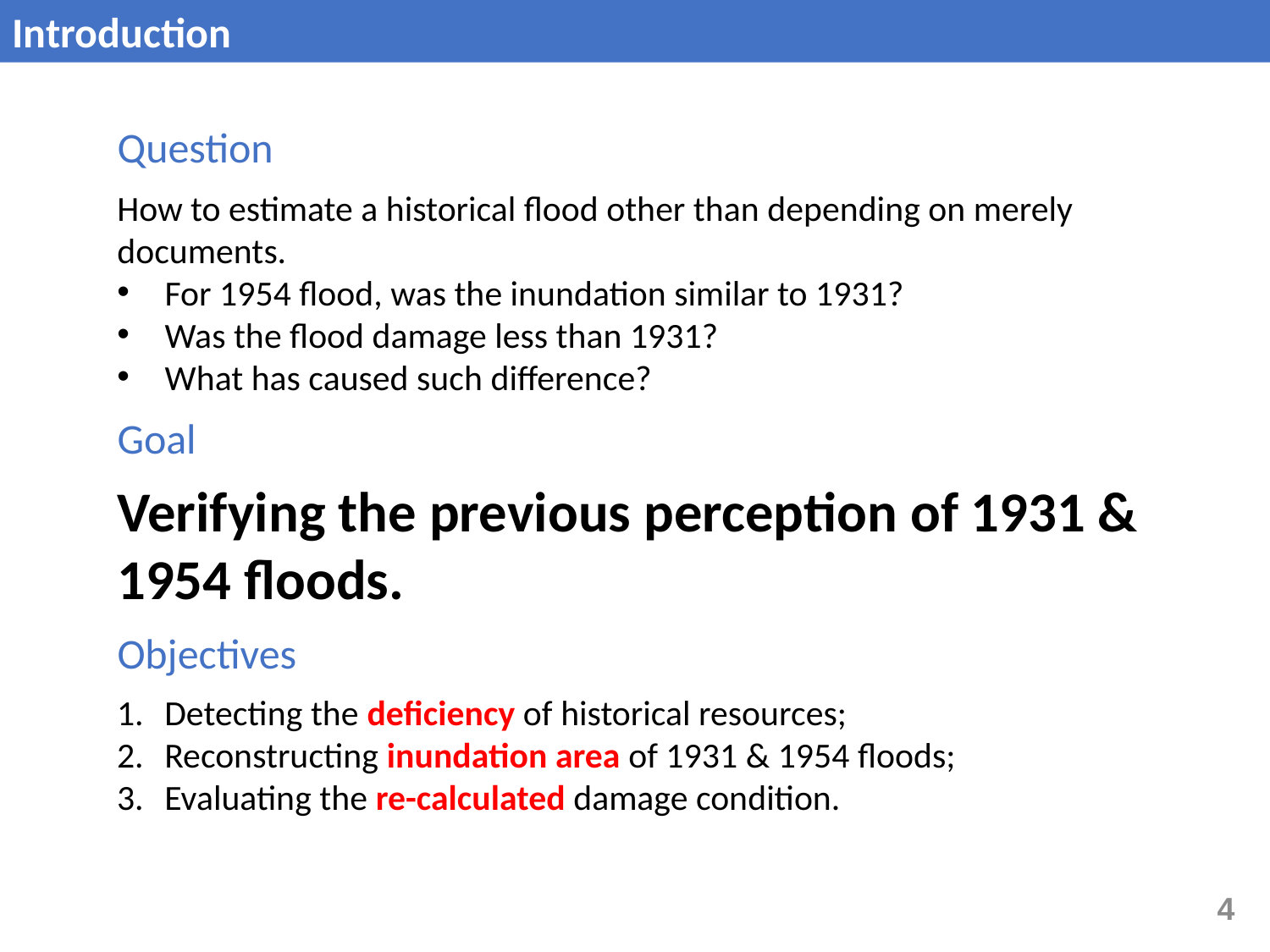

Introduction
Question
How to estimate a historical flood other than depending on merely documents.
For 1954 flood, was the inundation similar to 1931?
Was the flood damage less than 1931?
What has caused such difference?
Goal
Verifying the previous perception of 1931 & 1954 floods.
Objectives
Detecting the deficiency of historical resources;
Reconstructing inundation area of 1931 & 1954 floods;
Evaluating the re-calculated damage condition.
4